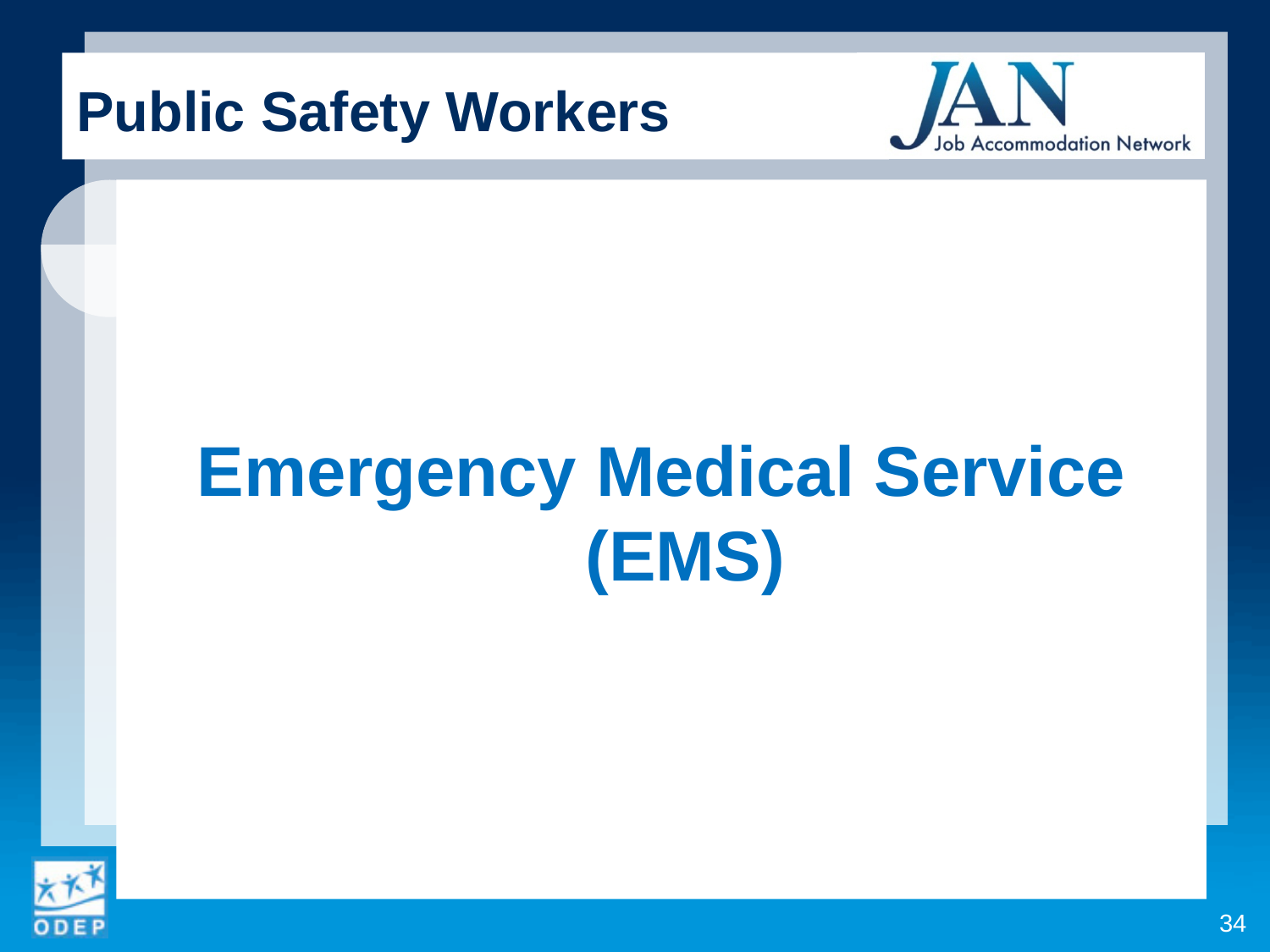

Public Safety Workers

Emergency Medical Service (EMS)
34